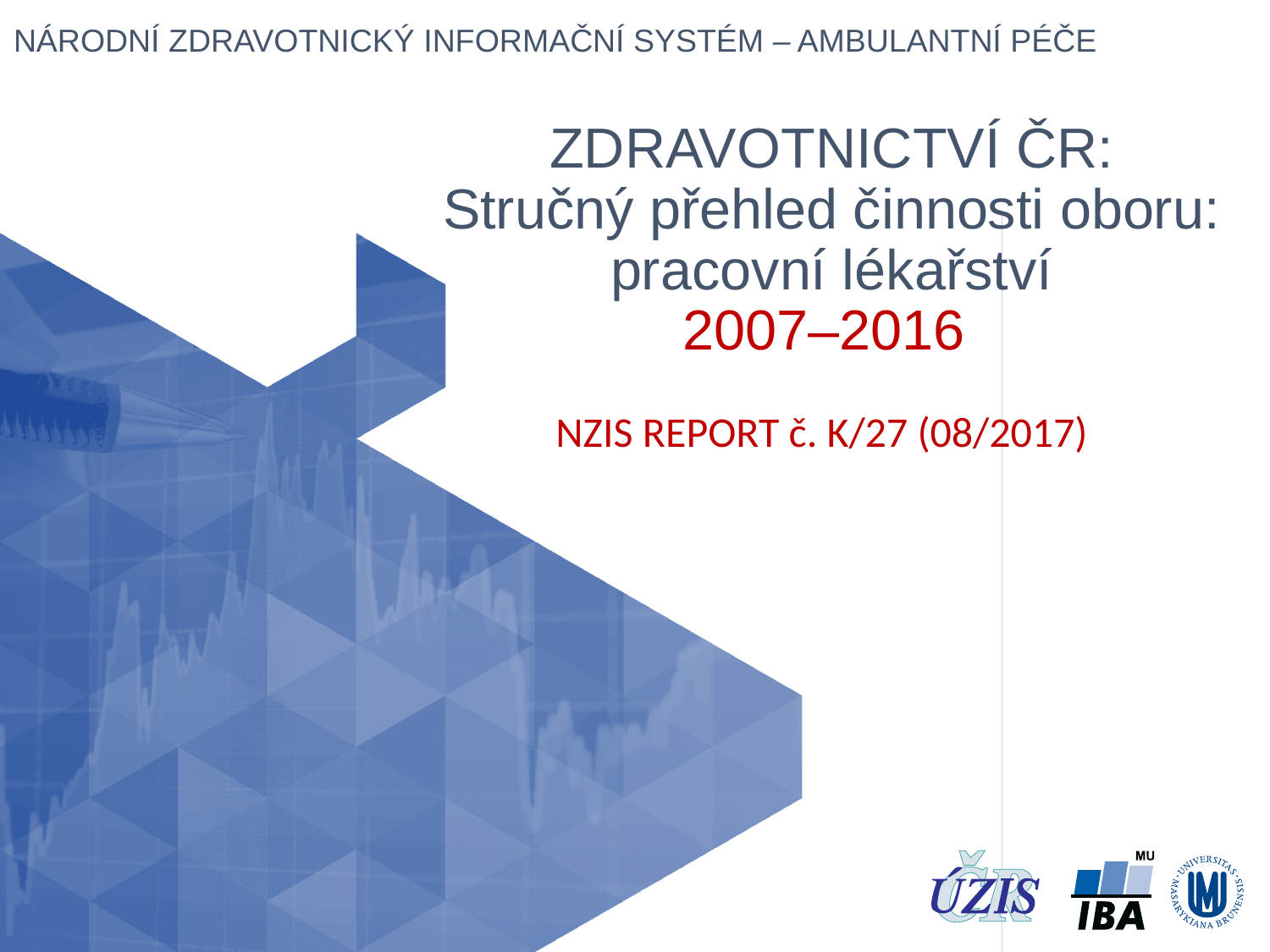

# ZDRAVOTNICTVÍ ČR: Stručný přehled činnosti oboru: pracovní lékařství 2007–2016
NZIS REPORT č. K/27 (08/2017)